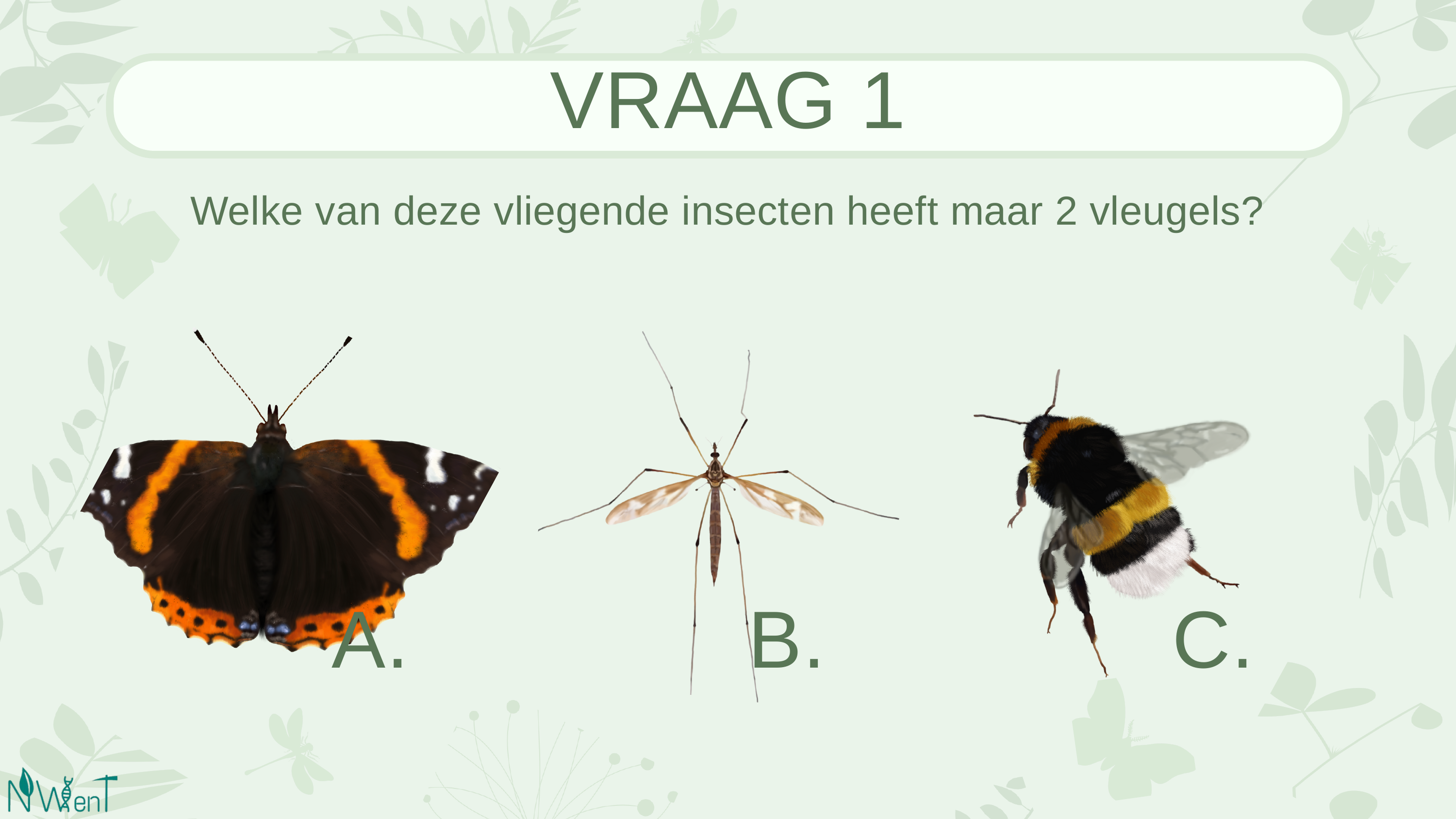

VRAAG 1
Welke van deze vliegende insecten heeft maar 2 vleugels?

A.

B.

C.